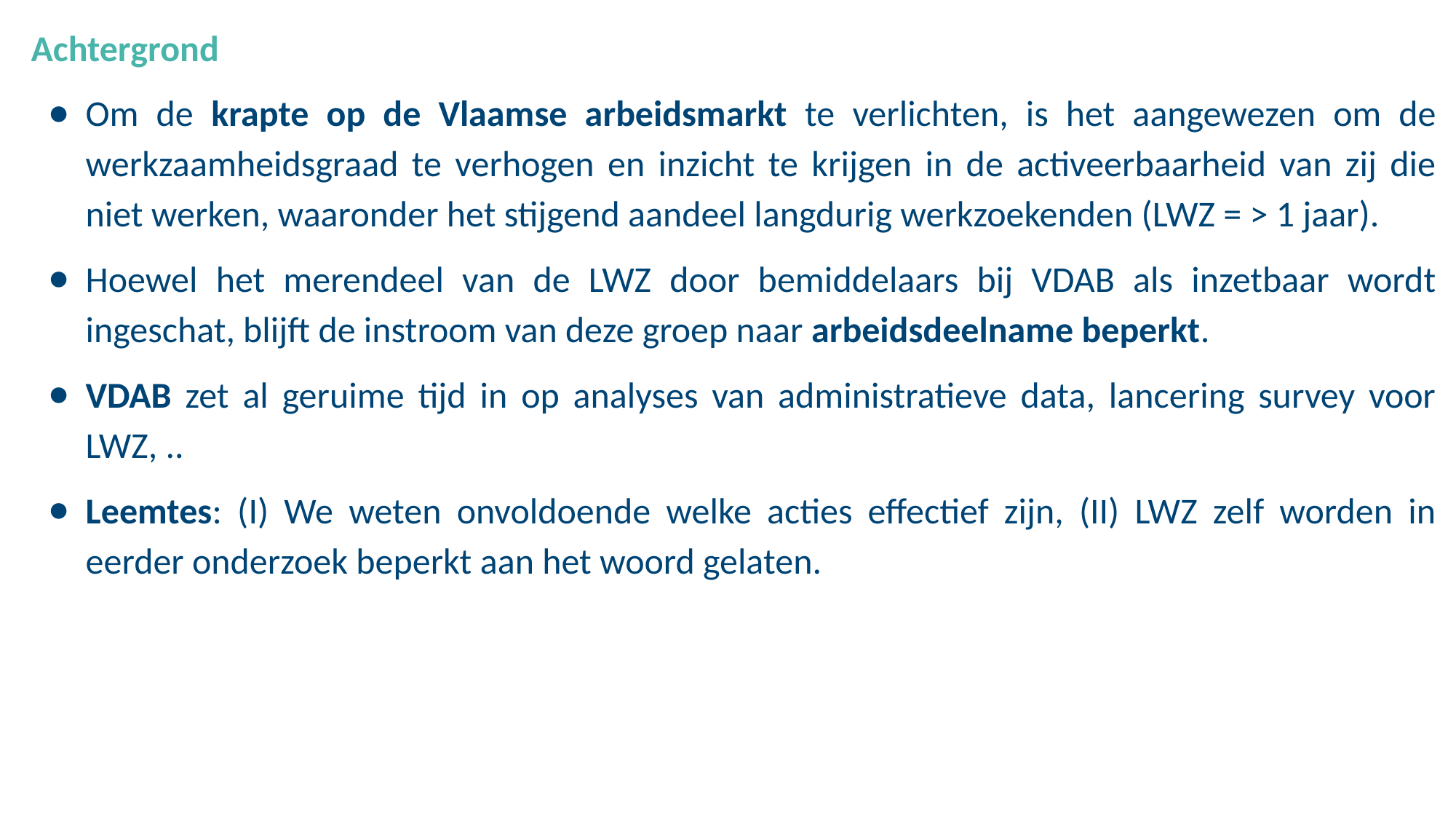

Achtergrond
Om de krapte op de Vlaamse arbeidsmarkt te verlichten, is het aangewezen om de werkzaamheidsgraad te verhogen en inzicht te krijgen in de activeerbaarheid van zij die niet werken, waaronder het stijgend aandeel langdurig werkzoekenden (LWZ = > 1 jaar).
Hoewel het merendeel van de LWZ door bemiddelaars bij VDAB als inzetbaar wordt ingeschat, blijft de instroom van deze groep naar arbeidsdeelname beperkt.
VDAB zet al geruime tijd in op analyses van administratieve data, lancering survey voor LWZ, ..
Leemtes: (I) We weten onvoldoende welke acties effectief zijn, (II) LWZ zelf worden in eerder onderzoek beperkt aan het woord gelaten.